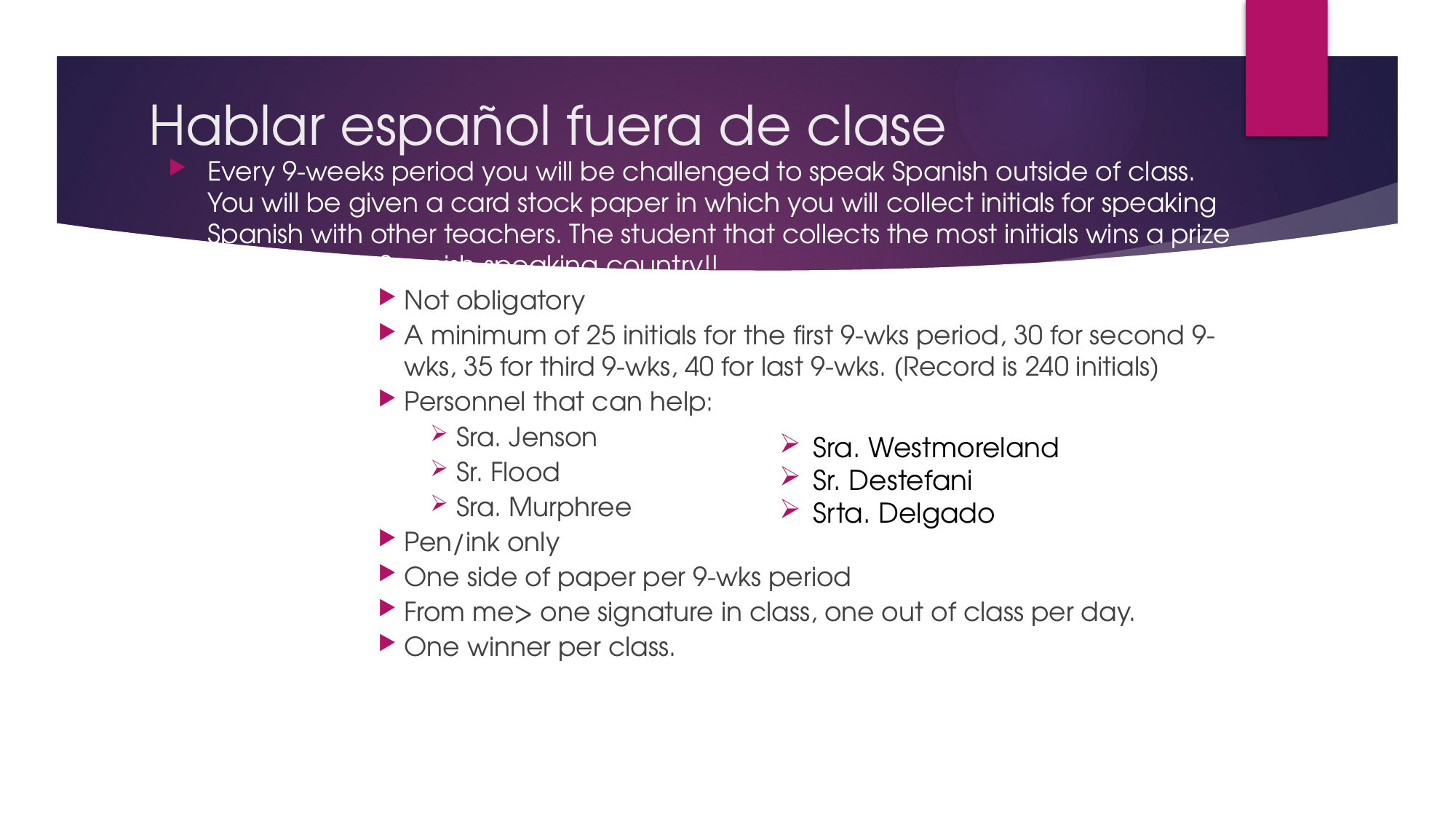

# Hablar español fuera de clase
Every 9-weeks period you will be challenged to speak Spanish outside of class. You will be given a card stock paper in which you will collect initials for speaking Spanish with other teachers. The student that collects the most initials wins a prize from another Spanish-speaking country!!
Not obligatory
A minimum of 25 initials for the first 9-wks period, 30 for second 9-wks, 35 for third 9-wks, 40 for last 9-wks. (Record is 240 initials)
Personnel that can help:
Sra. Jenson
Sr. Flood
Sra. Murphree
Pen/ink only
One side of paper per 9-wks period
From me> one signature in class, one out of class per day.
One winner per class.

Sra. Westmoreland
Sr. Destefani
Srta. Delgado